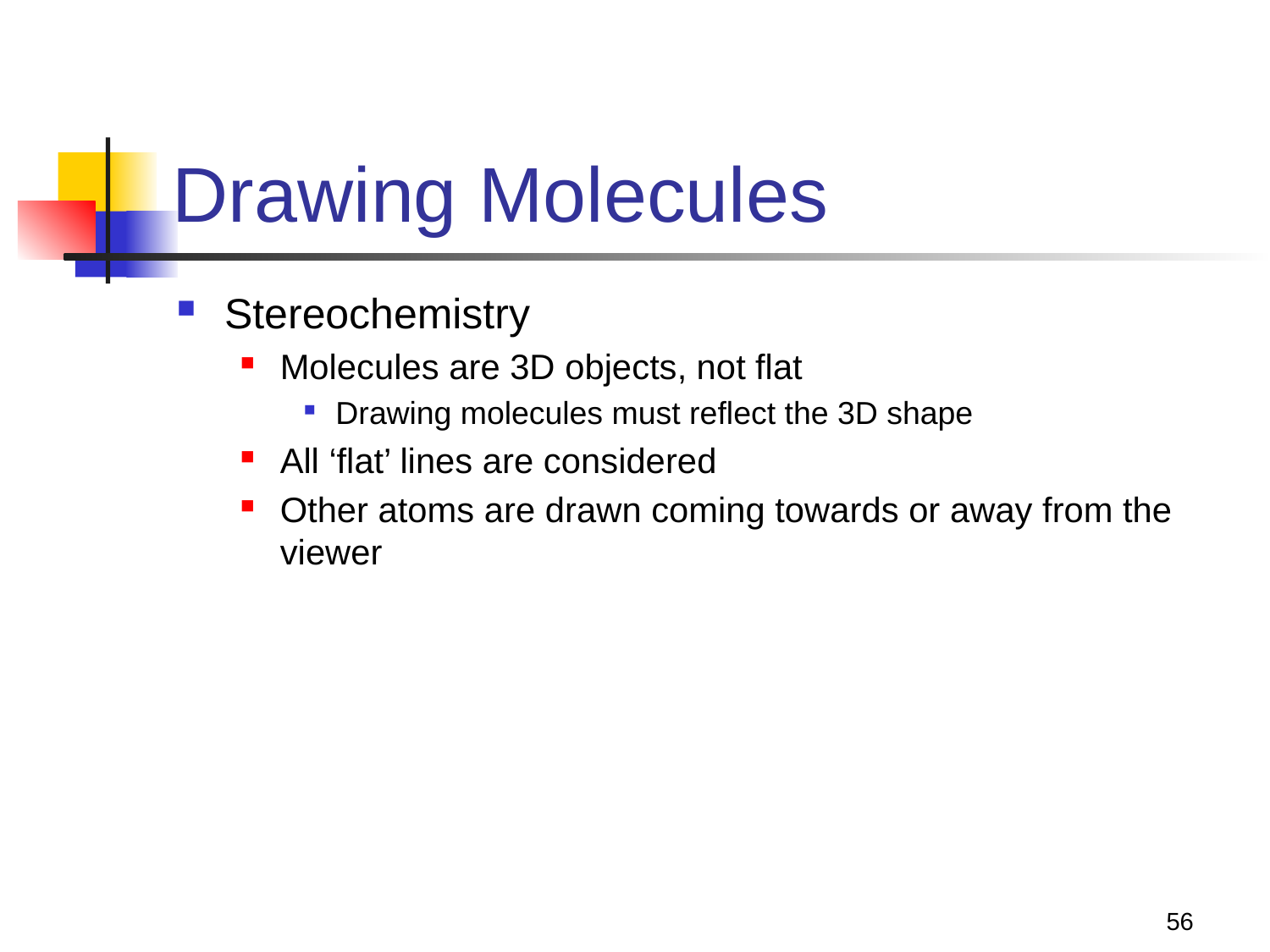

# Drawing Molecules
Stereochemistry
Molecules are 3D objects, not flat
Drawing molecules must reflect the 3D shape
All ‘flat’ lines are considered
Other atoms are drawn coming towards or away from the viewer
56